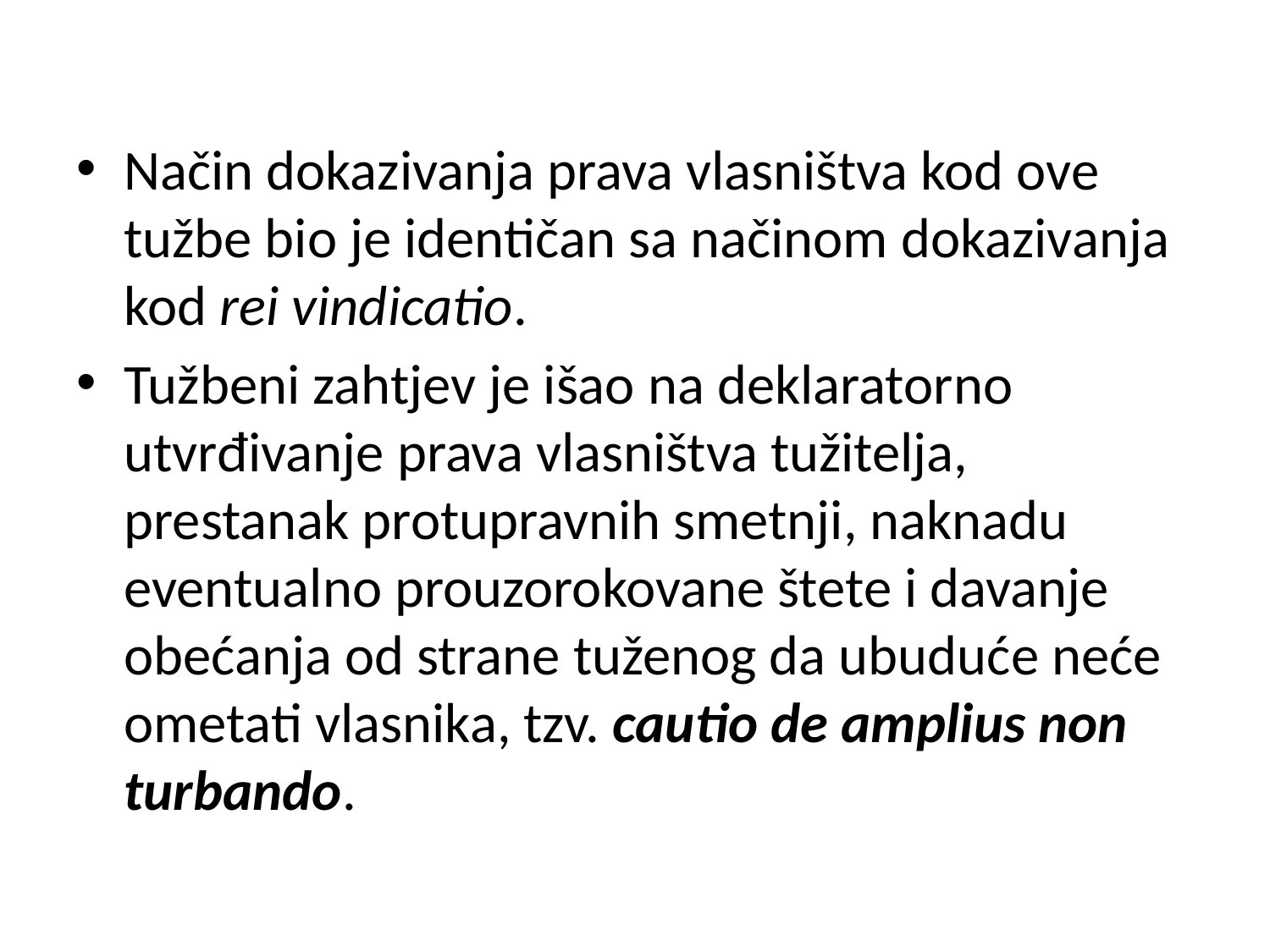

Način dokazivanja prava vlasništva kod ove tužbe bio je identičan sa načinom dokazivanja kod rei vindicatio.
Tužbeni zahtjev je išao na deklaratorno utvrđivanje prava vlasništva tužitelja, prestanak protupravnih smetnji, naknadu eventualno prouzorokovane štete i davanje obećanja od strane tuženog da ubuduće neće ometati vlasnika, tzv. cautio de amplius non turbando.